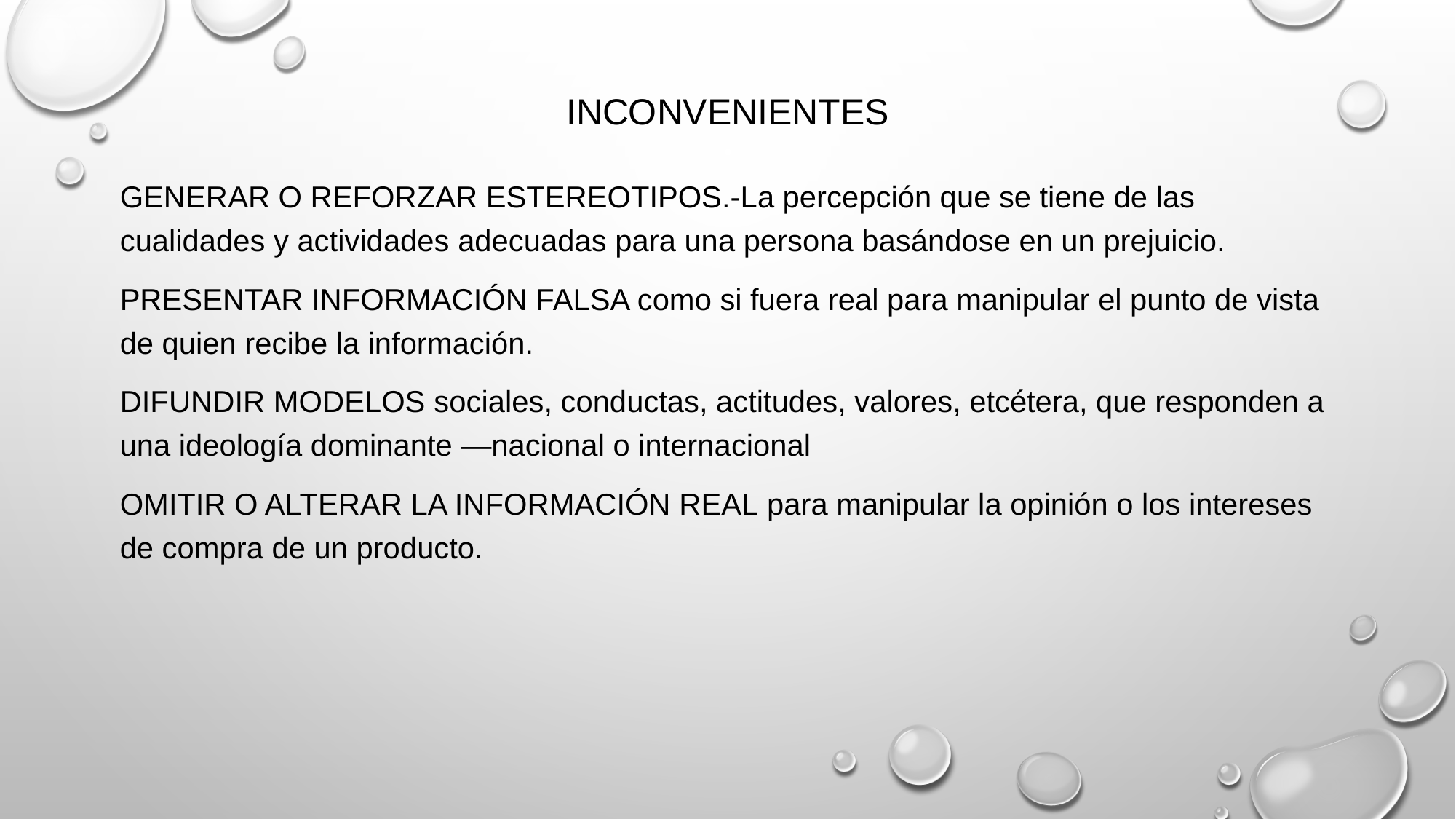

# inconvenientes
Generar o reforzar estereotipos.-la percepción que se tiene de las cualidades y actividades adecuadas para una persona basándose en un prejuicio.
Presentar información falsa como si fuera real para manipular el punto de vista de quien recibe la información.
Difundir modelos sociales, conductas, actitudes, valores, etcétera, que responden a una ideología dominante —nacional o internacional
Omitir o alterar la información real para manipular la opinión o los intereses de compra de un producto.